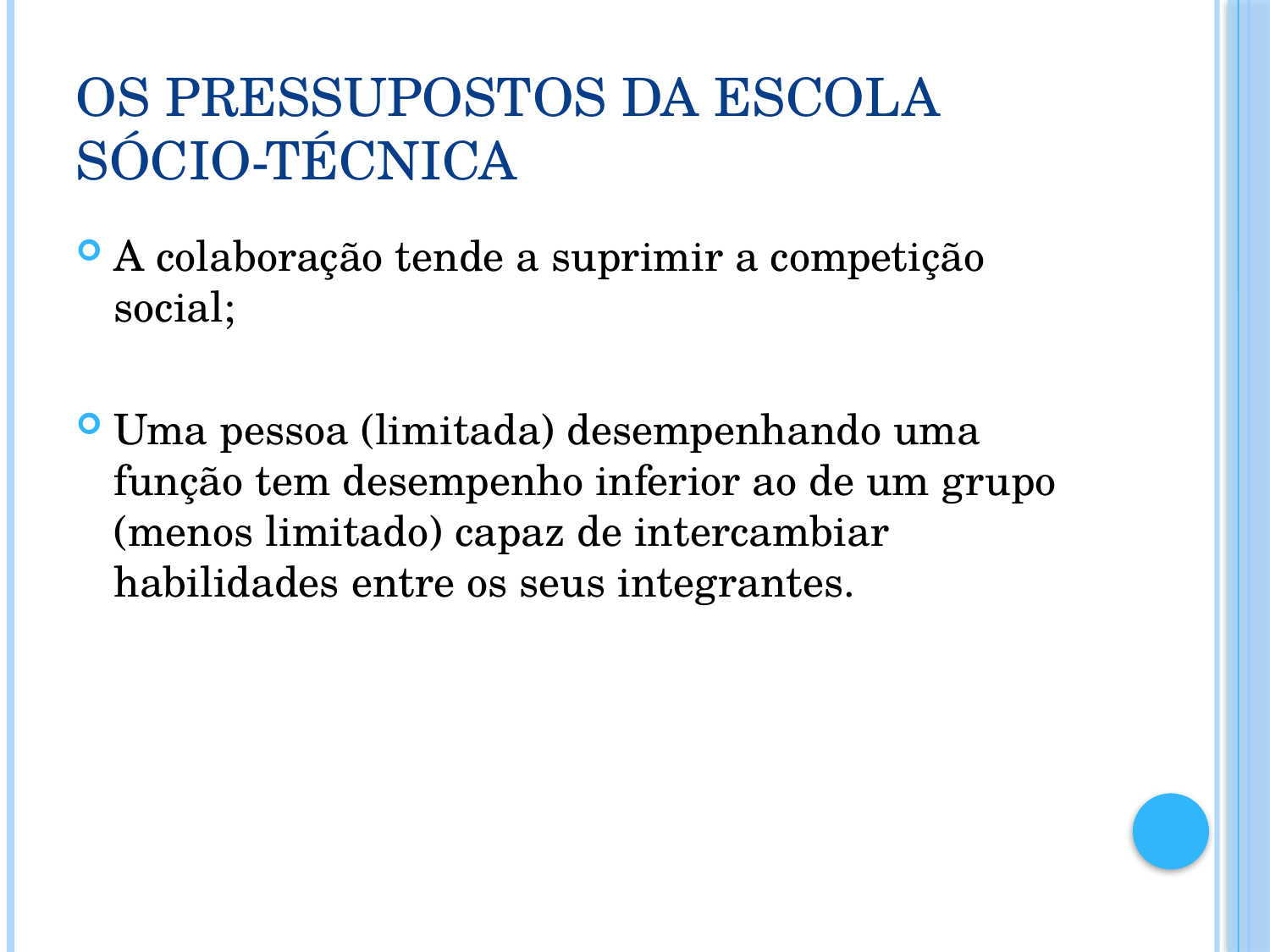

# Os pressupostos da escola sócio-técnica
A colaboração tende a suprimir a competição social;

Uma pessoa (limitada) desempenhando uma função tem desempenho inferior ao de um grupo (menos limitado) capaz de intercambiar habilidades entre os seus integrantes.